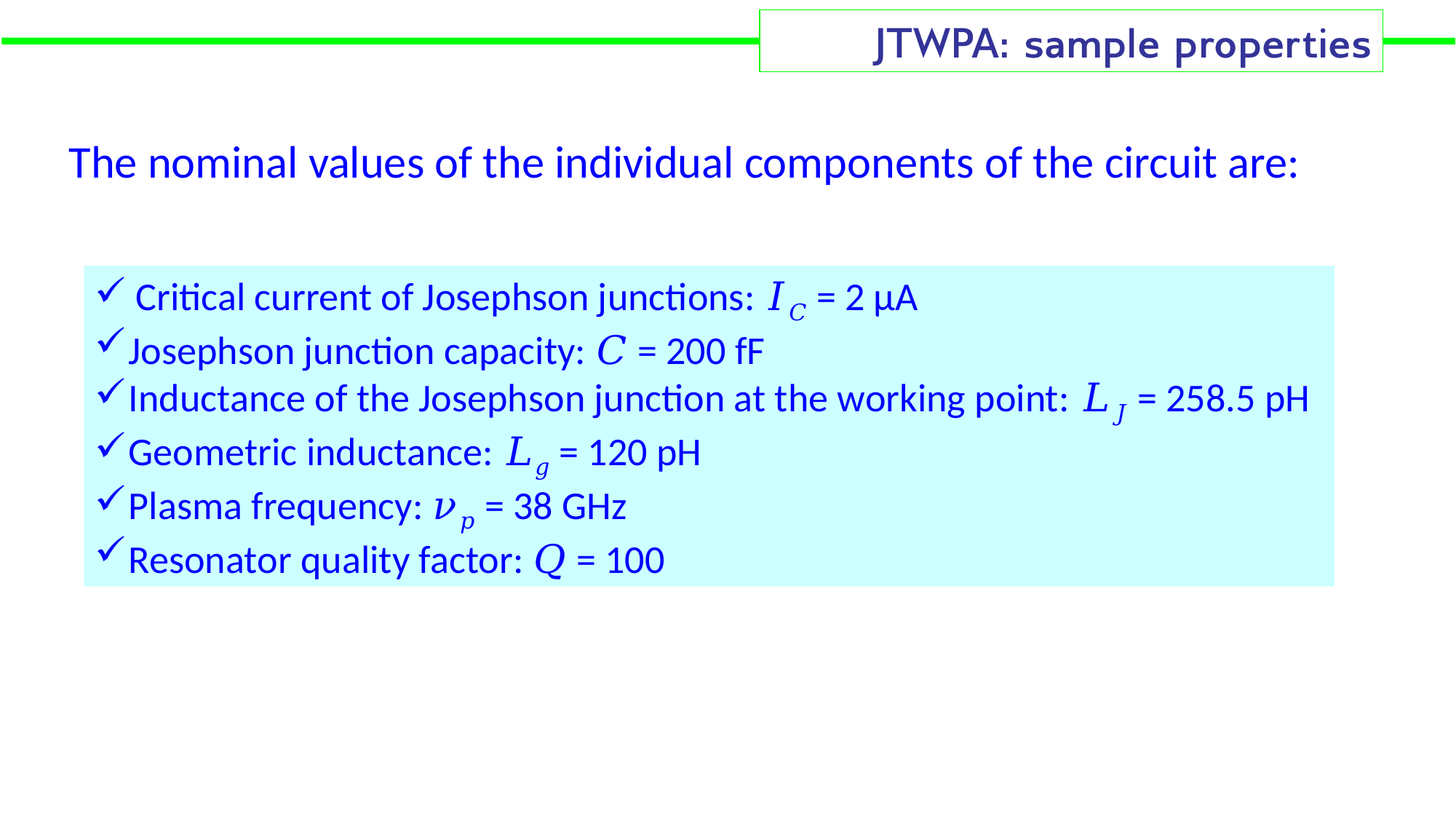

JTWPA: sample properties

The nominal values of the individual components of the circuit are:
Critical current of Josephson junctions: 𝐼𝐶 = 2 μA
Josephson junction capacity: 𝐶 = 200 fF
Inductance of the Josephson junction at the working point: 𝐿𝐽 = 258.5 pH
Geometric inductance: 𝐿𝑔 = 120 pH
Plasma frequency: 𝜈𝑝 = 38 GHz
Resonator quality factor: 𝑄 = 100